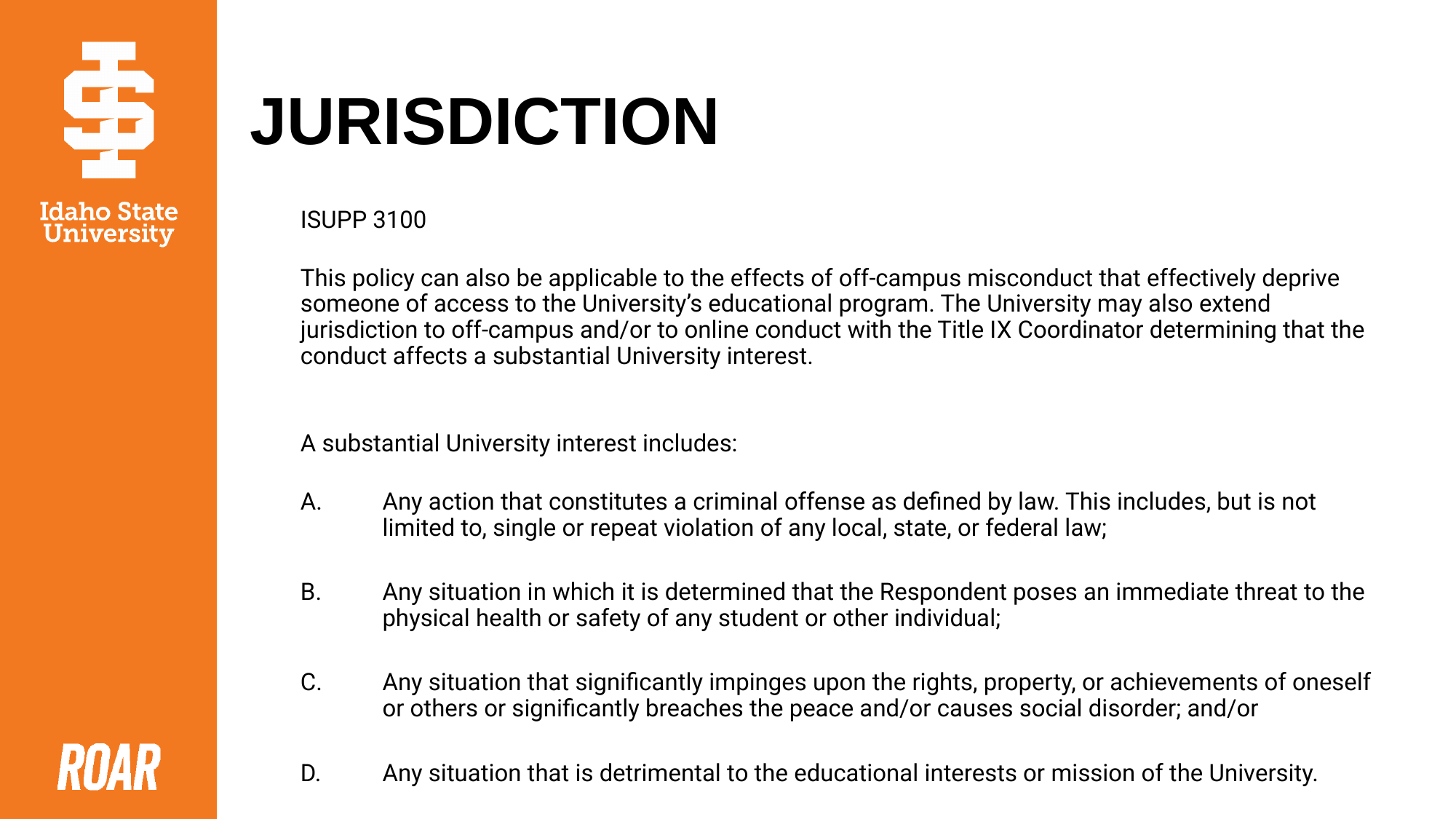

# JURISDICTION
ISUPP 3100

This policy can also be applicable to the effects of off-campus misconduct that effectively deprive someone of access to the University’s educational program. The University may also extend jurisdiction to off-campus and/or to online conduct with the Title IX Coordinator determining that the conduct affects a substantial University interest.

A substantial University interest includes:

Any action that constitutes a criminal offense as defined by law. This includes, but is not limited to, single or repeat violation of any local, state, or federal law;

Any situation in which it is determined that the Respondent poses an immediate threat to the physical health or safety of any student or other individual;

Any situation that significantly impinges upon the rights, property, or achievements of oneself or others or significantly breaches the peace and/or causes social disorder; and/or

Any situation that is detrimental to the educational interests or mission of the University.